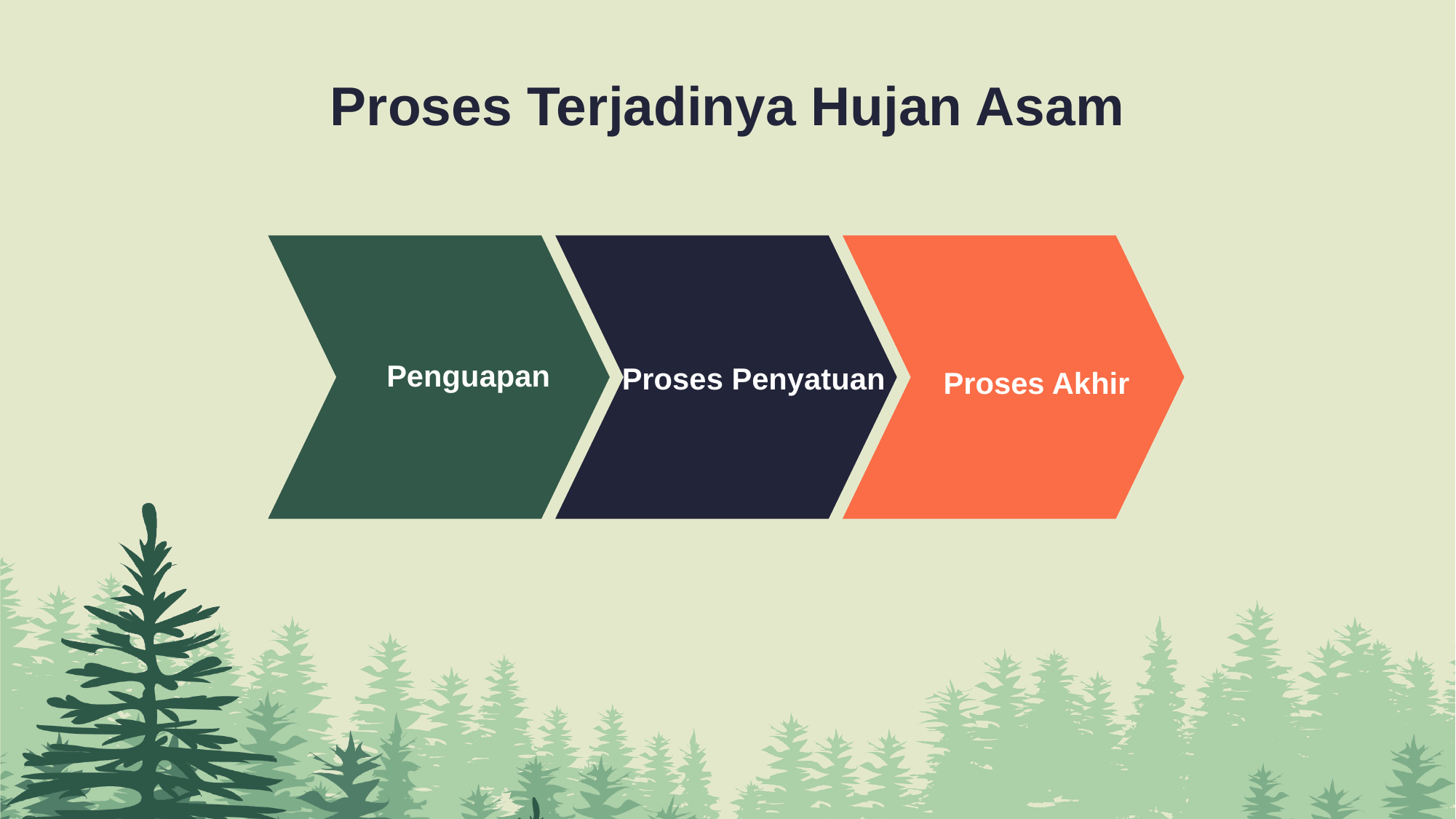

Proses Terjadinya Hujan Asam

Penguapan
Proses Penyatuan
Proses Akhir